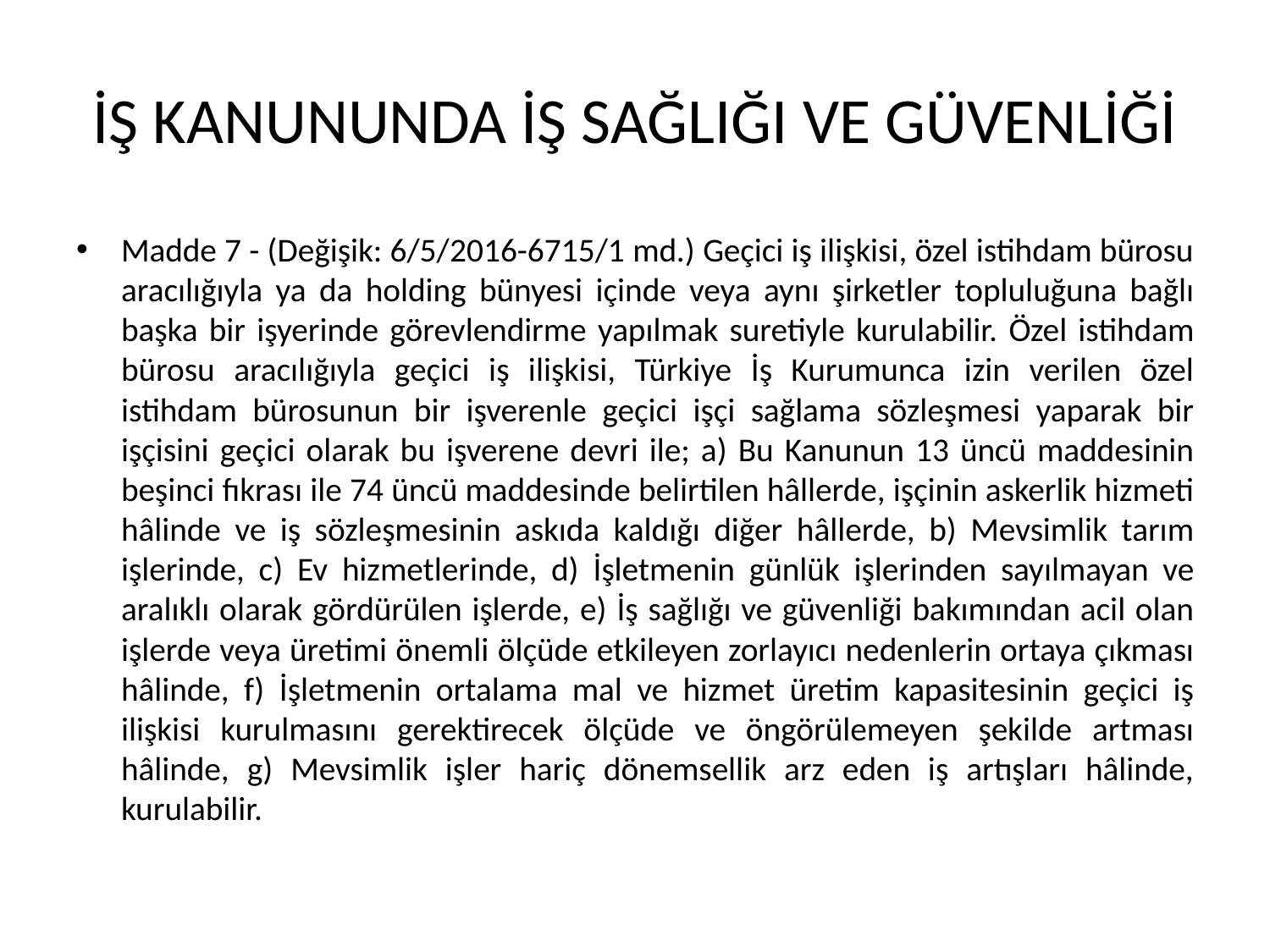

# İŞ KANUNUNDA İŞ SAĞLIĞI VE GÜVENLİĞİ
Madde 7 - (Değişik: 6/5/2016-6715/1 md.) Geçici iş ilişkisi, özel istihdam bürosu aracılığıyla ya da holding bünyesi içinde veya aynı şirketler topluluğuna bağlı başka bir işyerinde görevlendirme yapılmak suretiyle kurulabilir. Özel istihdam bürosu aracılığıyla geçici iş ilişkisi, Türkiye İş Kurumunca izin verilen özel istihdam bürosunun bir işverenle geçici işçi sağlama sözleşmesi yaparak bir işçisini geçici olarak bu işverene devri ile; a) Bu Kanunun 13 üncü maddesinin beşinci fıkrası ile 74 üncü maddesinde belirtilen hâllerde, işçinin askerlik hizmeti hâlinde ve iş sözleşmesinin askıda kaldığı diğer hâllerde, b) Mevsimlik tarım işlerinde, c) Ev hizmetlerinde, d) İşletmenin günlük işlerinden sayılmayan ve aralıklı olarak gördürülen işlerde, e) İş sağlığı ve güvenliği bakımından acil olan işlerde veya üretimi önemli ölçüde etkileyen zorlayıcı nedenlerin ortaya çıkması hâlinde, f) İşletmenin ortalama mal ve hizmet üretim kapasitesinin geçici iş ilişkisi kurulmasını gerektirecek ölçüde ve öngörülemeyen şekilde artması hâlinde, g) Mevsimlik işler hariç dönemsellik arz eden iş artışları hâlinde, kurulabilir.